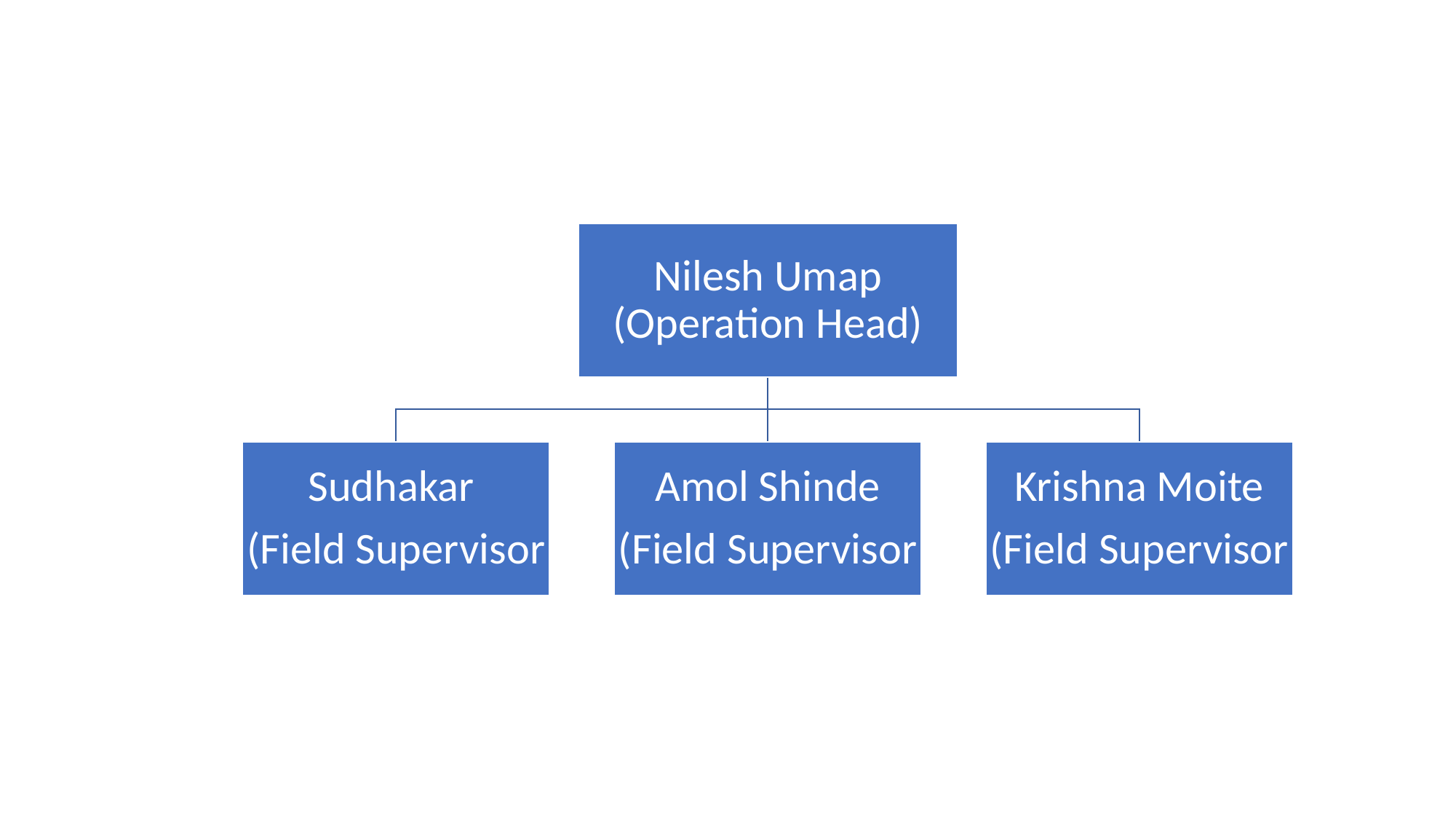

Nilesh Umap (Operation Head)
Sudhakar
(Field Supervisor
Amol Shinde
(Field Supervisor
Krishna Moite
(Field Supervisor